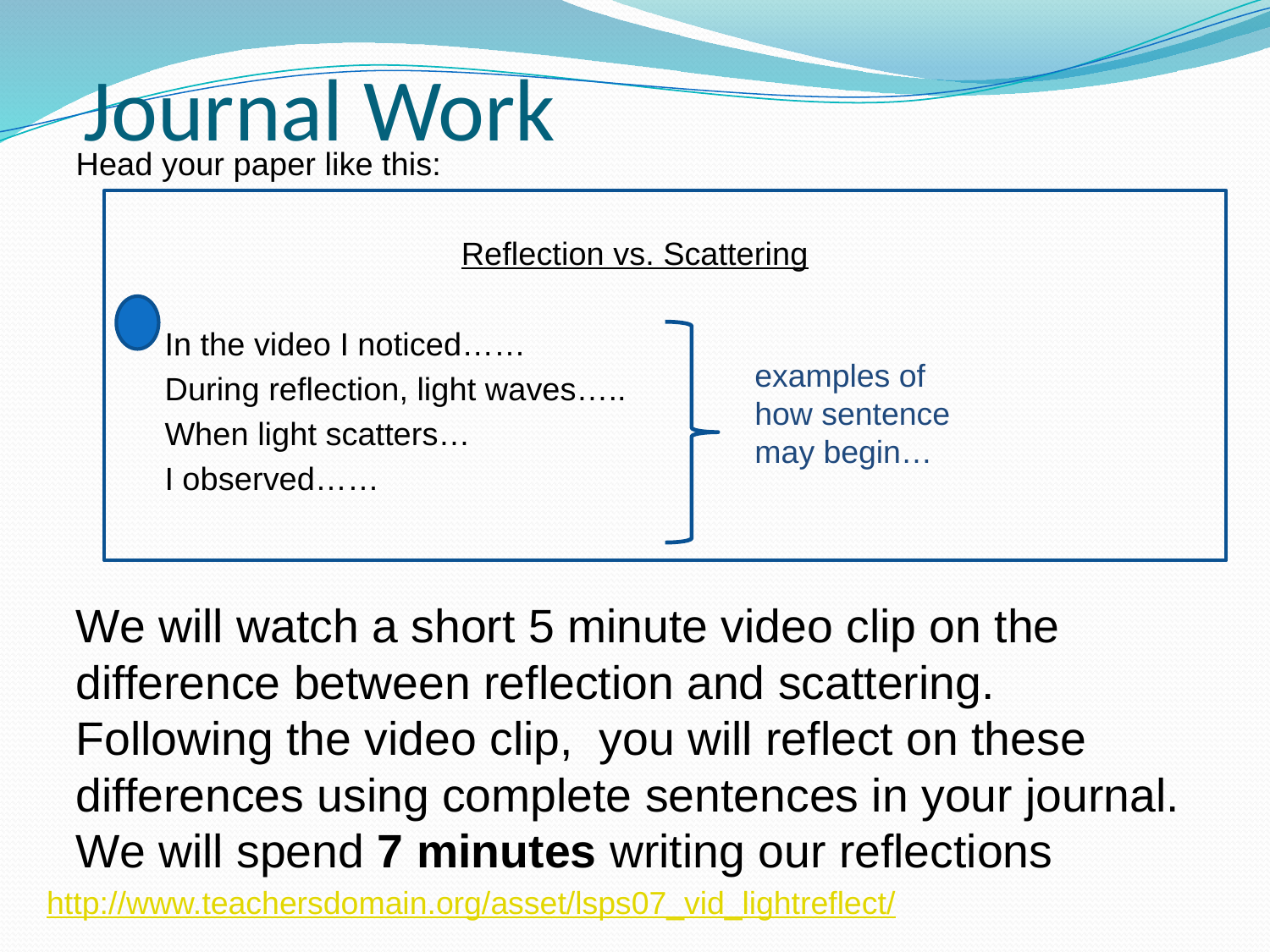

# Journal Work
Head your paper like this:

Reflection vs. Scattering

	In the video I noticed……
	During reflection, light waves…..
	When light scatters…
	I observed……

We will watch a short 5 minute video clip on the difference between reflection and scattering.  Following the video clip,  you will reflect on these differences using complete sentences in your journal.  We will spend 7 minutes writing our reflections

examples of how sentence may begin…
http://www.teachersdomain.org/asset/lsps07_vid_lightreflect/